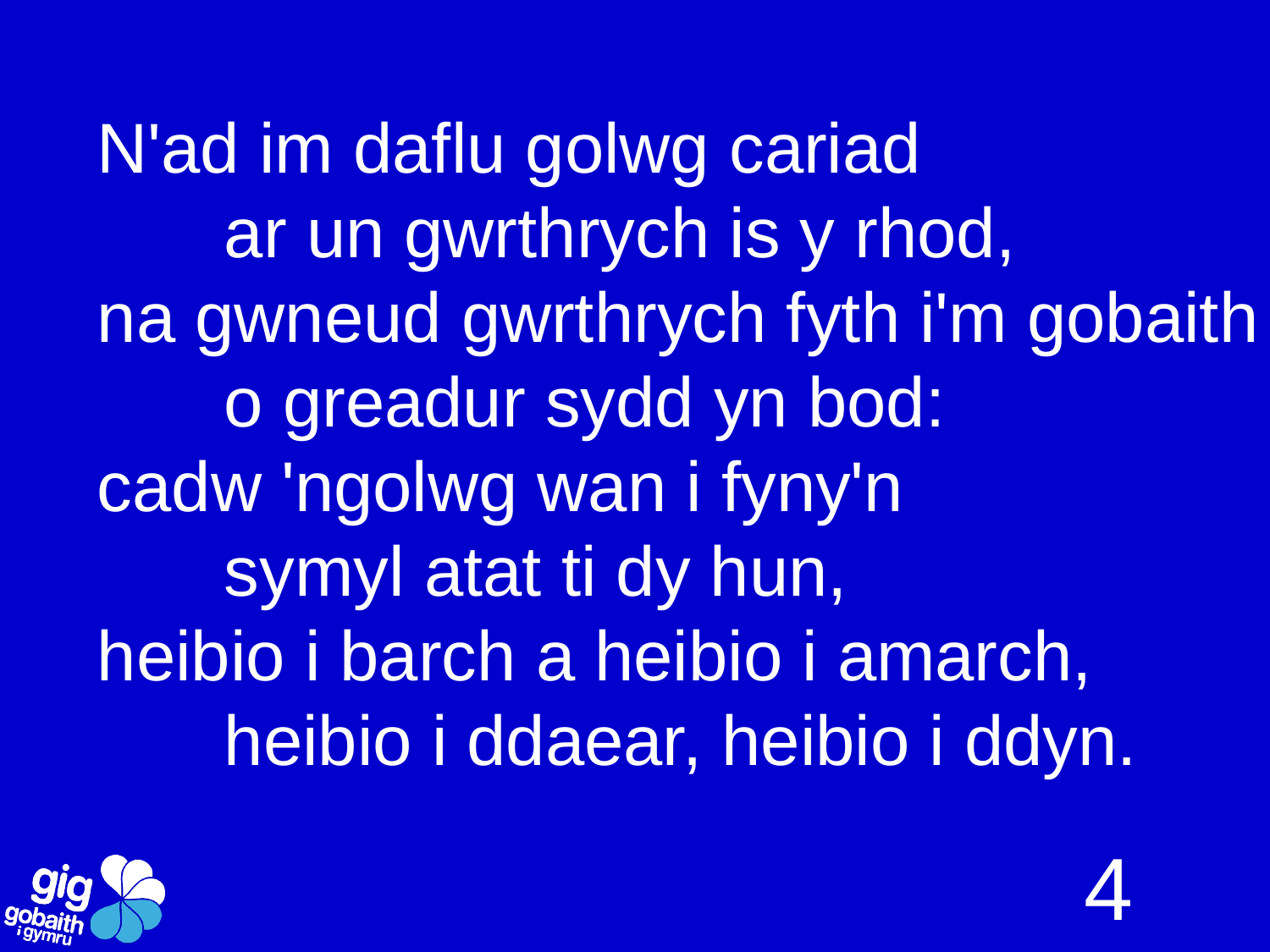

N'ad im daflu golwg cariad
	ar un gwrthrych is y rhod,
na gwneud gwrthrych fyth i'm gobaith
	o greadur sydd yn bod:
cadw 'ngolwg wan i fyny'n
	symyl atat ti dy hun,
heibio i barch a heibio i amarch,
	heibio i ddaear, heibio i ddyn.
4